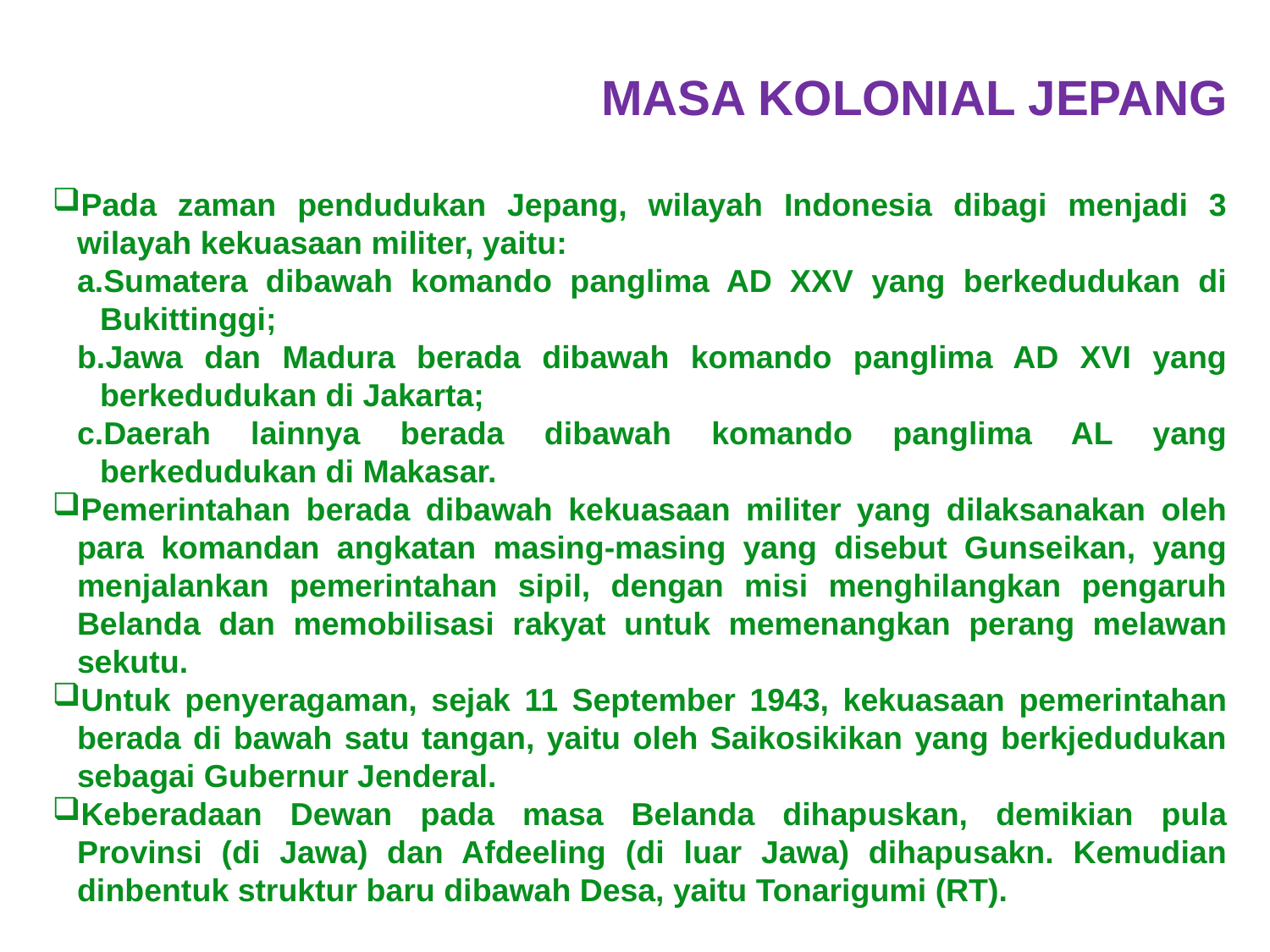

MASA KOLONIAL JEPANG

Pada zaman pendudukan Jepang, wilayah Indonesia dibagi menjadi 3 wilayah kekuasaan militer, yaitu:
Sumatera dibawah komando panglima AD XXV yang berkedudukan di Bukittinggi;
Jawa dan Madura berada dibawah komando panglima AD XVI yang berkedudukan di Jakarta;
Daerah lainnya berada dibawah komando panglima AL yang berkedudukan di Makasar.
Pemerintahan berada dibawah kekuasaan militer yang dilaksanakan oleh para komandan angkatan masing-masing yang disebut Gunseikan, yang menjalankan pemerintahan sipil, dengan misi menghilangkan pengaruh Belanda dan memobilisasi rakyat untuk memenangkan perang melawan sekutu.
Untuk penyeragaman, sejak 11 September 1943, kekuasaan pemerintahan berada di bawah satu tangan, yaitu oleh Saikosikikan yang berkjedudukan sebagai Gubernur Jenderal.
Keberadaan Dewan pada masa Belanda dihapuskan, demikian pula Provinsi (di Jawa) dan Afdeeling (di luar Jawa) dihapusakn. Kemudian dinbentuk struktur baru dibawah Desa, yaitu Tonarigumi (RT).